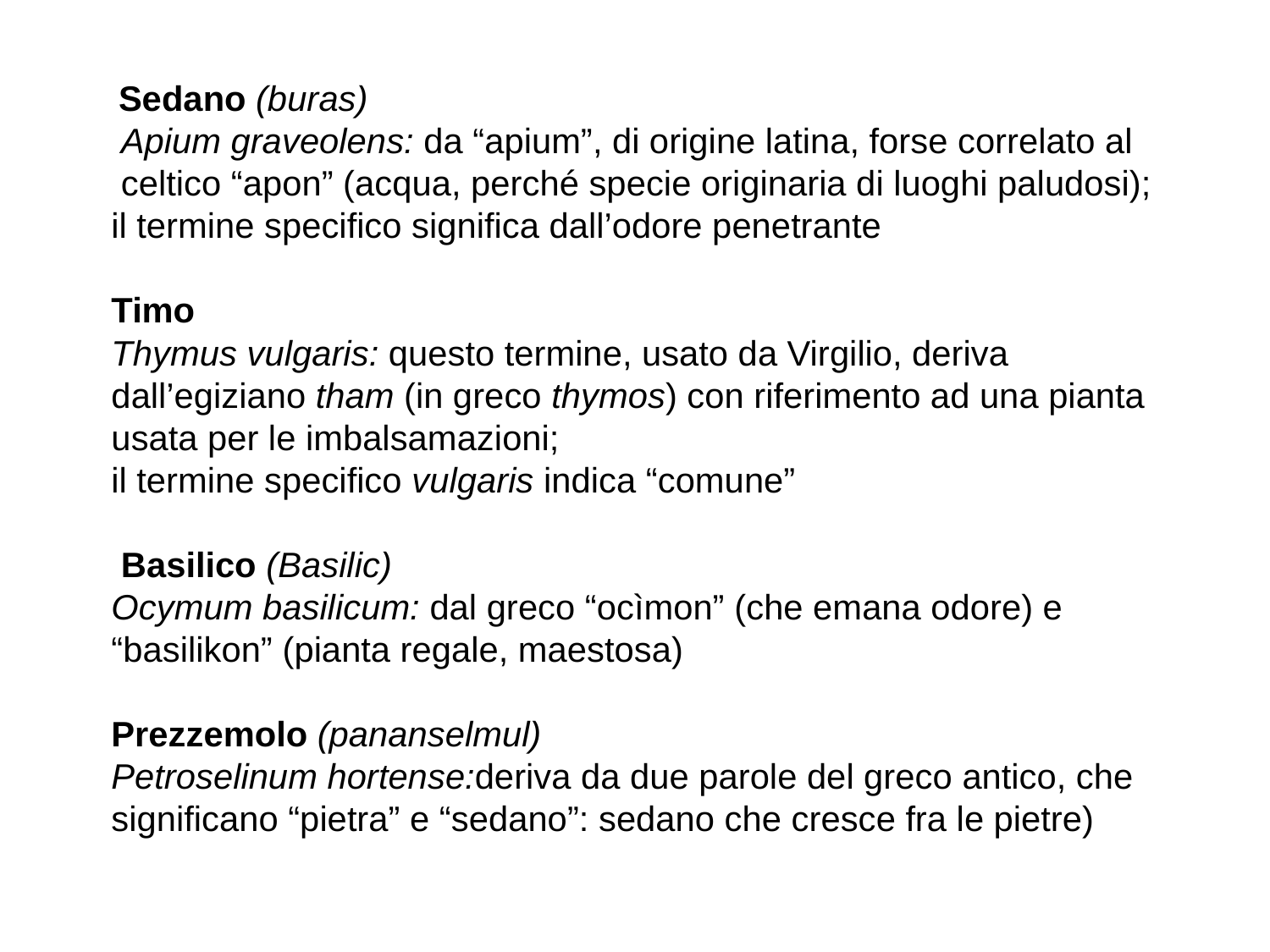

Sedano (buras)
 Apium graveolens: da “apium”, di origine latina, forse correlato al    celtico “apon” (acqua, perché specie originaria di luoghi paludosi); il termine specifico significa dall’odore penetrante

Timo
Thymus vulgaris: questo termine, usato da Virgilio, deriva dall’egiziano tham (in greco thymos) con riferimento ad una pianta usata per le imbalsamazioni;
il termine specifico vulgaris indica “comune”

 Basilico (Basilic)
Ocymum basilicum: dal greco “ocìmon” (che emana odore) e “basilikon” (pianta regale, maestosa)

Prezzemolo (pananselmul)
Petroselinum hortense:deriva da due parole del greco antico, che significano “pietra” e “sedano”: sedano che cresce fra le pietre)